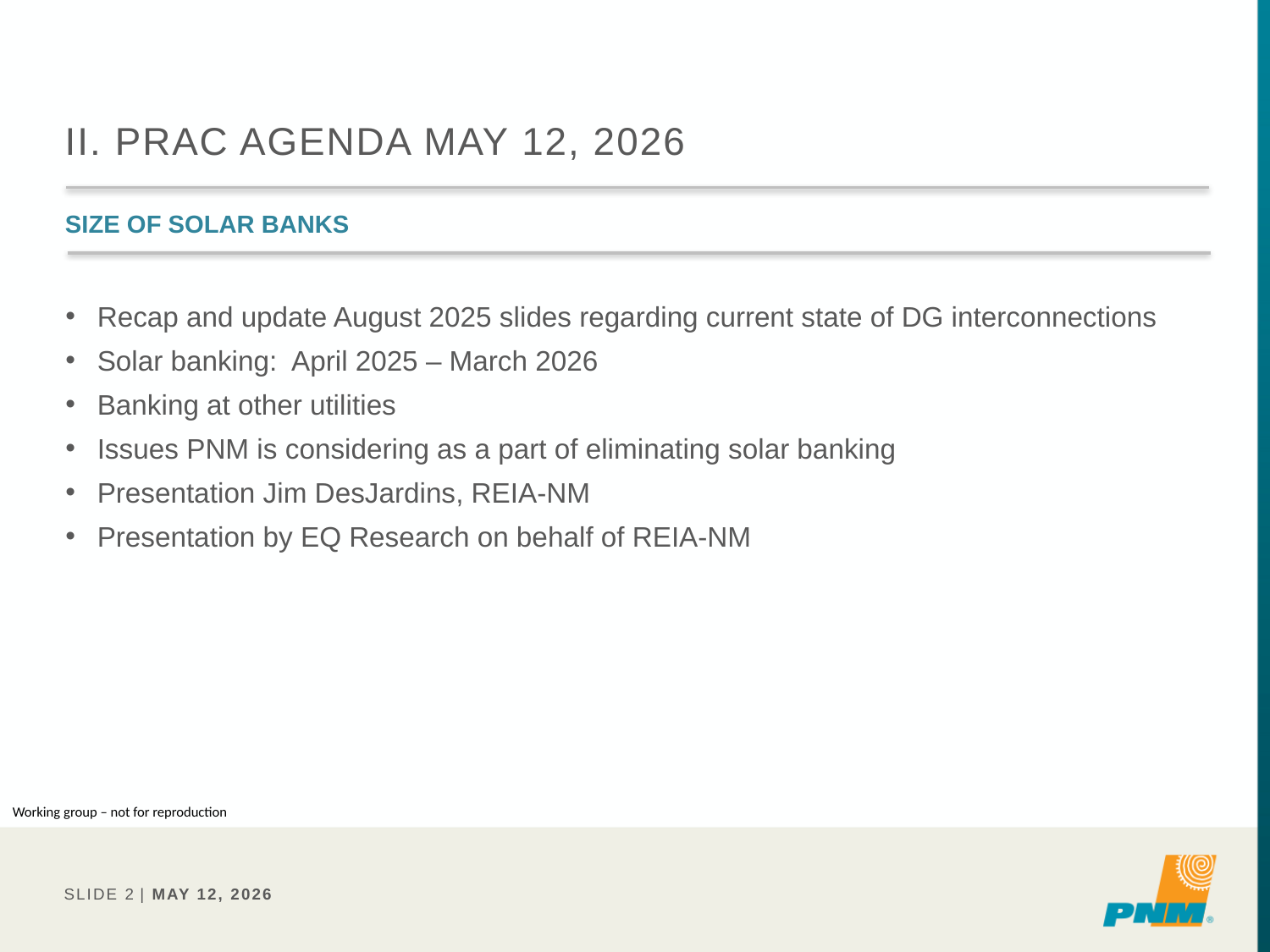

# II. Prac agenda May 12, 2026
Size of solar banks
Recap and update August 2025 slides regarding current state of DG interconnections
Solar banking:  April 2025 – March 2026
Banking at other utilities
Issues PNM is considering as a part of eliminating solar banking
Presentation Jim DesJardins, REIA-NM
Presentation by EQ Research on behalf of REIA-NM
Working group – not for reproduction